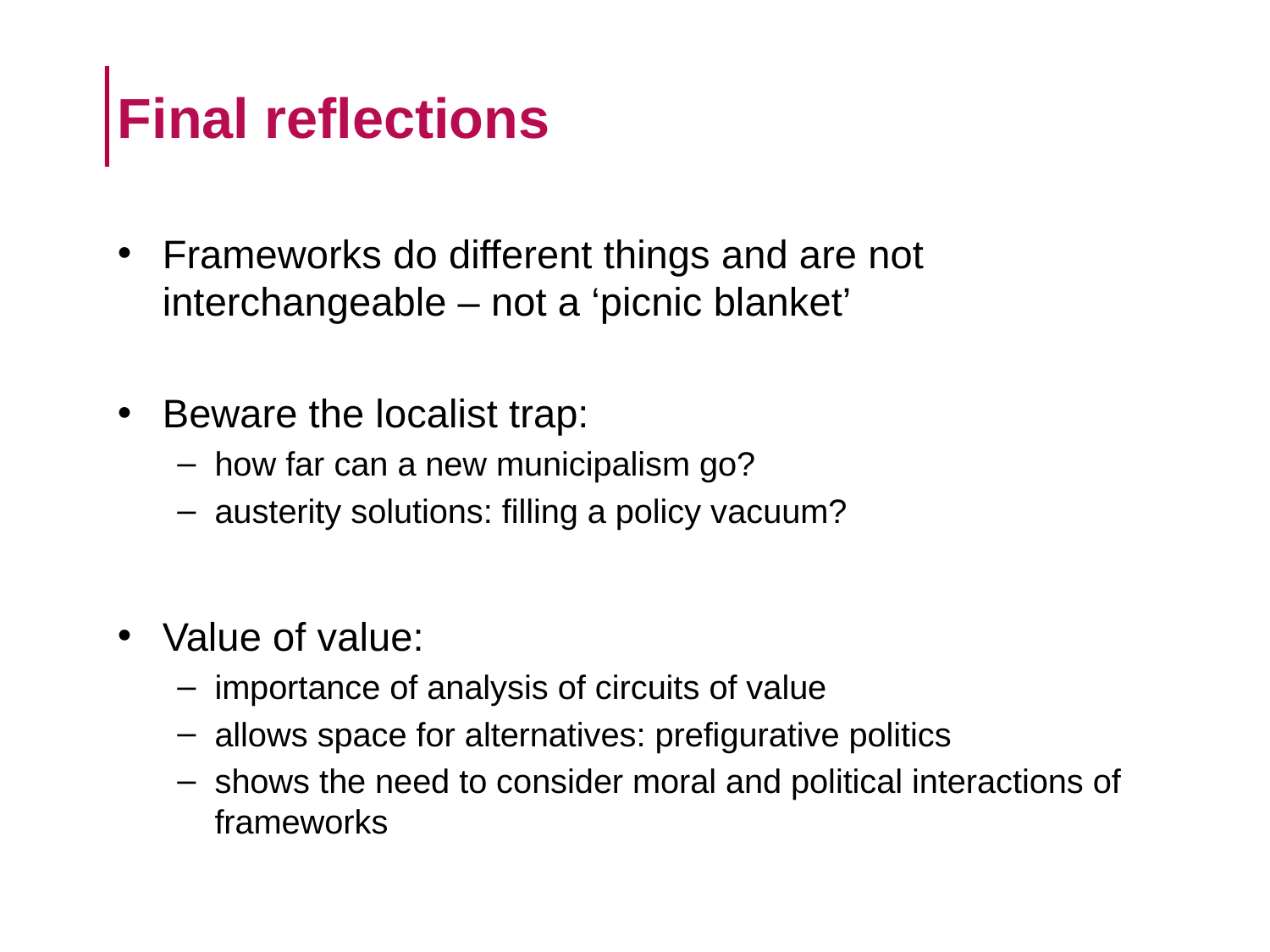

# Final reflections
Frameworks do different things and are not interchangeable – not a ‘picnic blanket’

Beware the localist trap:
how far can a new municipalism go?
austerity solutions: filling a policy vacuum?

Value of value:
importance of analysis of circuits of value
allows space for alternatives: prefigurative politics
shows the need to consider moral and political interactions of frameworks